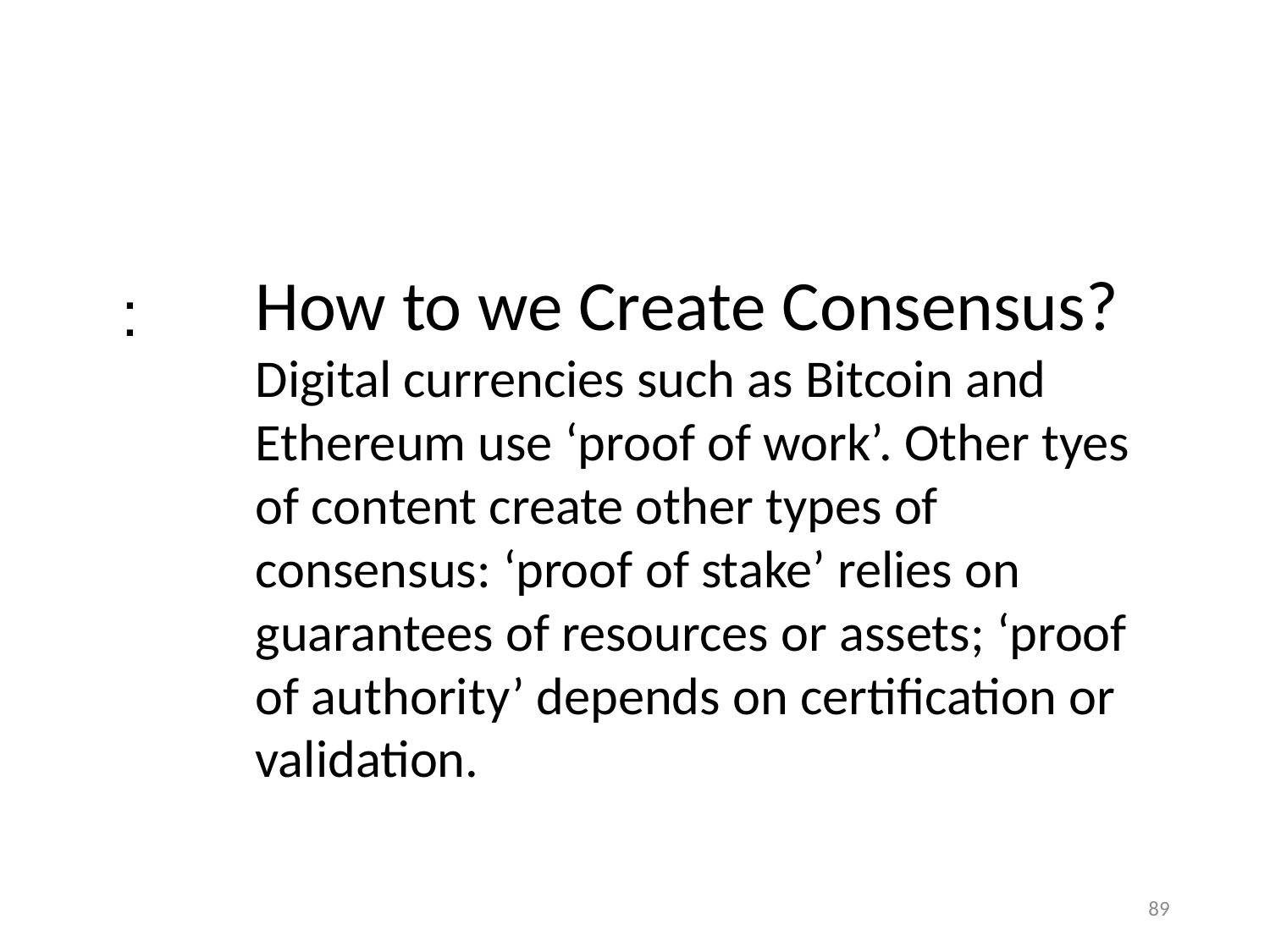

How to we Create Consensus?
Digital currencies such as Bitcoin and Ethereum use ‘proof of work’. Other tyes of content create other types of consensus: ‘proof of stake’ relies on guarantees of resources or assets; ‘proof of authority’ depends on certification or validation.

:
89